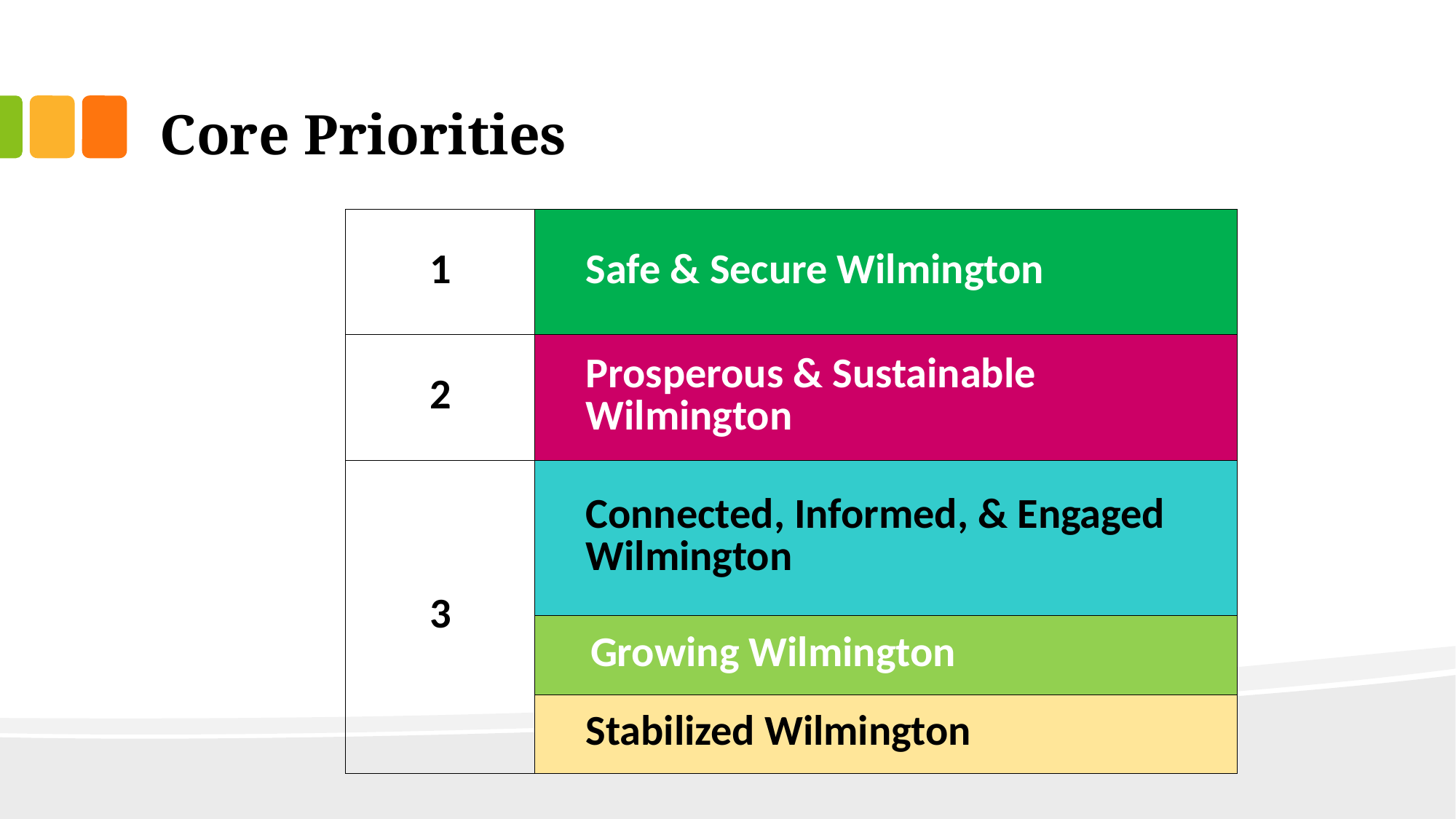

# Core Priorities
| 1 | Safe & Secure Wilmington |
| --- | --- |
| 2 | Prosperous & Sustainable Wilmington |
| 3 | Connected, Informed, & Engaged Wilmington |
|  | Growing Wilmington |
|  | Stabilized Wilmington |